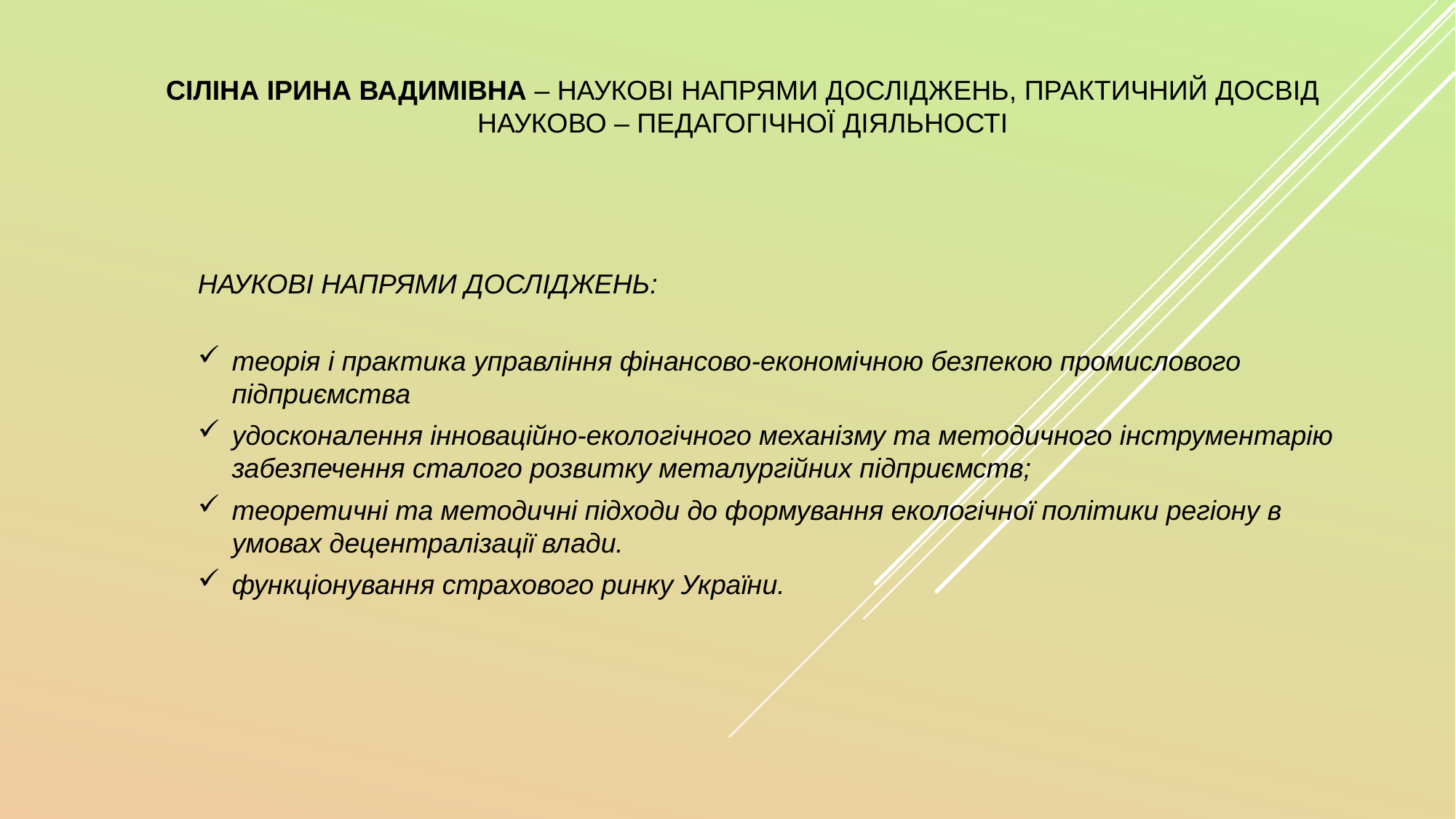

Сіліна Ірина Вадимівна – НАУКОВІ НАПРЯМИ ДОСЛІДЖЕНЬ, ПРАКТИЧНИЙ ДОСВІД НАУКОВО – ПЕДАГОГІЧНОЇ ДІЯЛЬНОСТІ
НАУКОВІ НАПРЯМИ ДОСЛІДЖЕНЬ:

теорія і практика управління фінансово-економічною безпекою промислового підприємства
удосконалення інноваційно-екологічного механізму та методичного інструментарію забезпечення сталого розвитку металургійних підприємств;
теоретичні та методичні підходи до формування екологічної політики регіону в умовах децентралізації влади.
функціонування страхового ринку України.